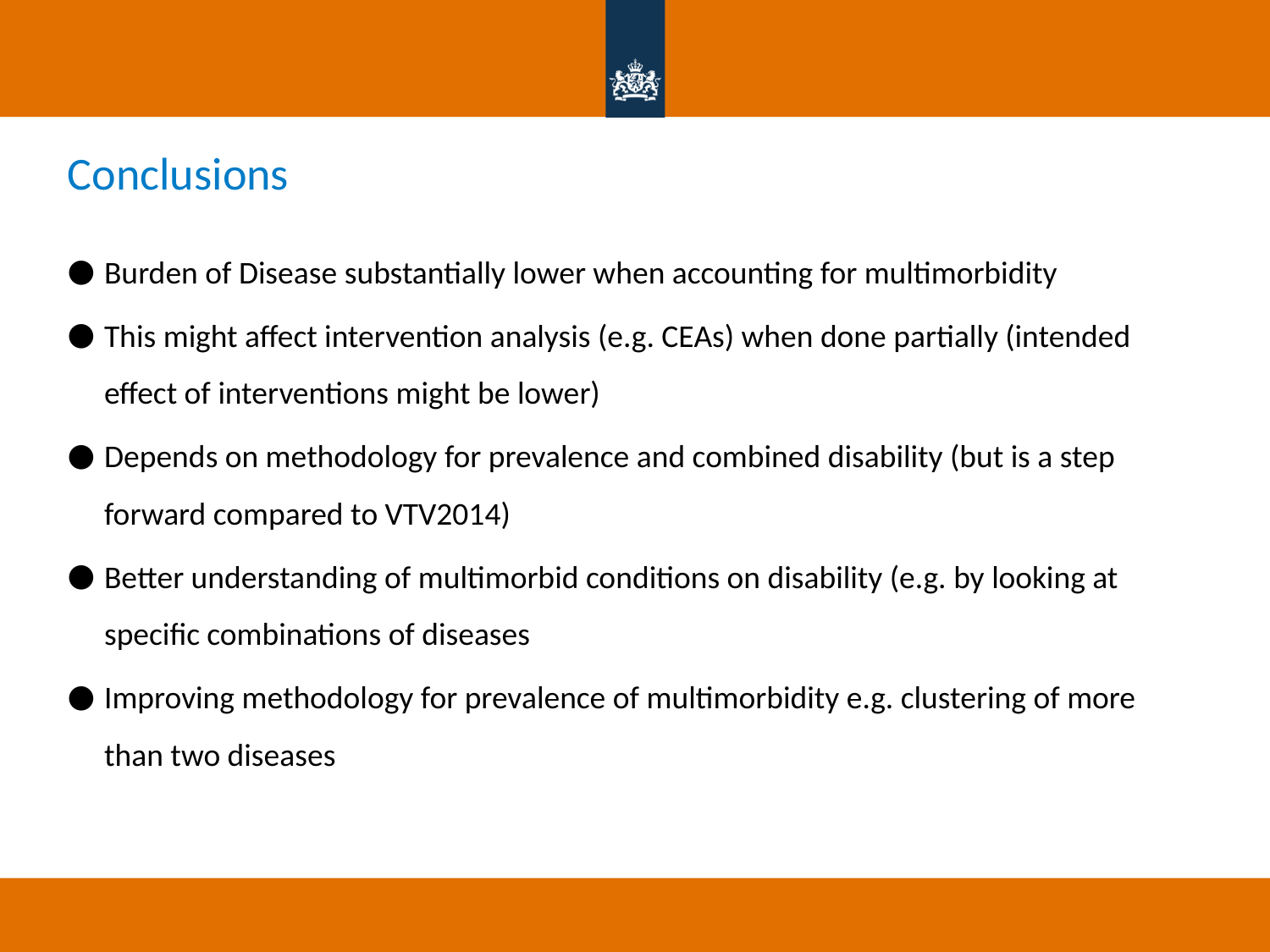

# Conclusions
Burden of Disease substantially lower when accounting for multimorbidity
This might affect intervention analysis (e.g. CEAs) when done partially (intended effect of interventions might be lower)
Depends on methodology for prevalence and combined disability (but is a step forward compared to VTV2014)
Better understanding of multimorbid conditions on disability (e.g. by looking at specific combinations of diseases
Improving methodology for prevalence of multimorbidity e.g. clustering of more than two diseases